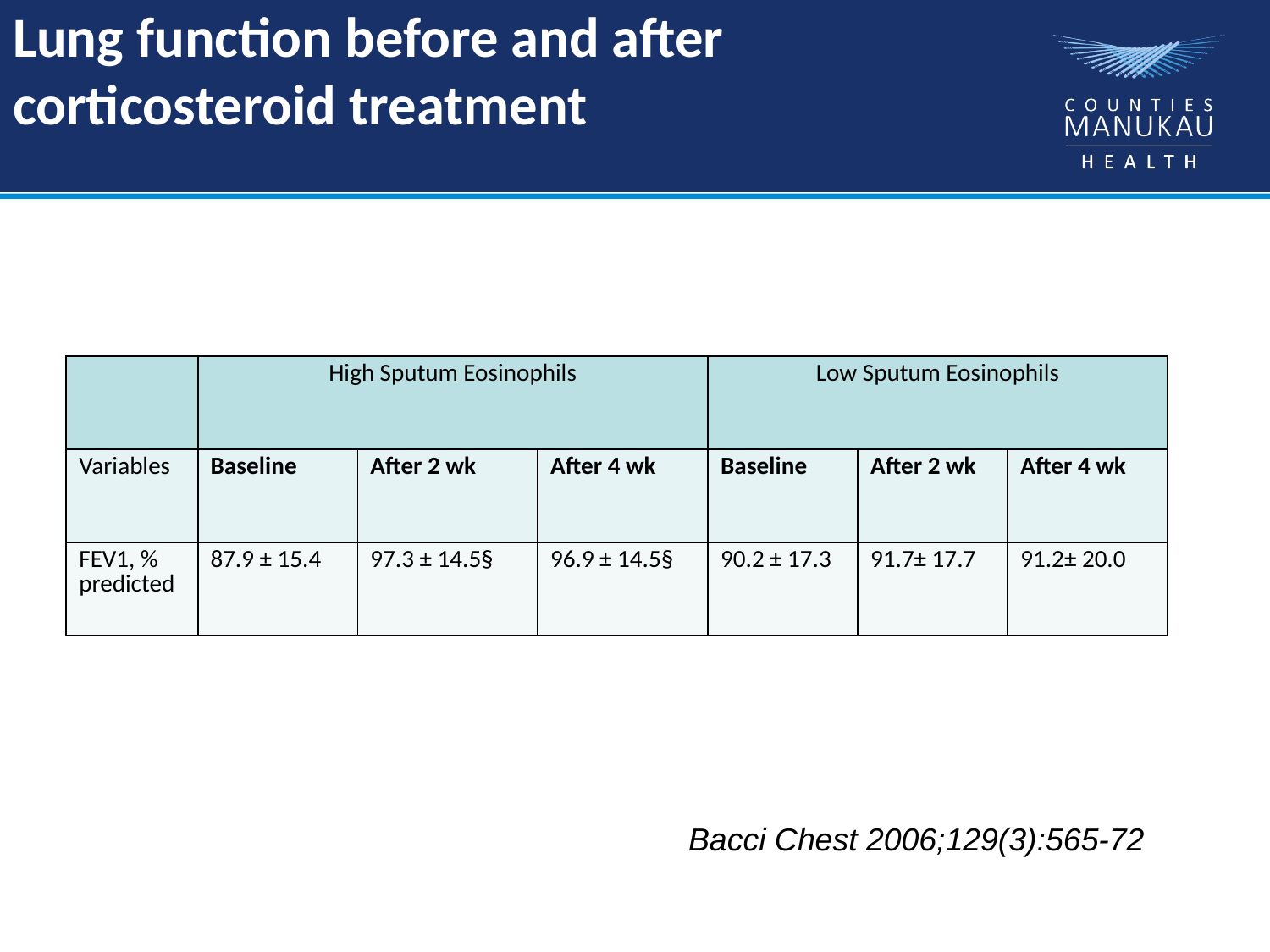

Lung function before and after
corticosteroid treatment
|  | High Sputum Eosinophils |  |  | Low Sputum Eosinophils |  |  |
| --- | --- | --- | --- | --- | --- | --- |
| Variables | Baseline | After 2 wk | After 4 wk | Baseline | After 2 wk | After 4 wk |
| FEV1, % predicted | 87.9 ± 15.4 | 97.3 ± 14.5§ | 96.9 ± 14.5§ | 90.2 ± 17.3 | 91.7± 17.7 | 91.2± 20.0 |
Bacci Chest 2006;129(3):565-72